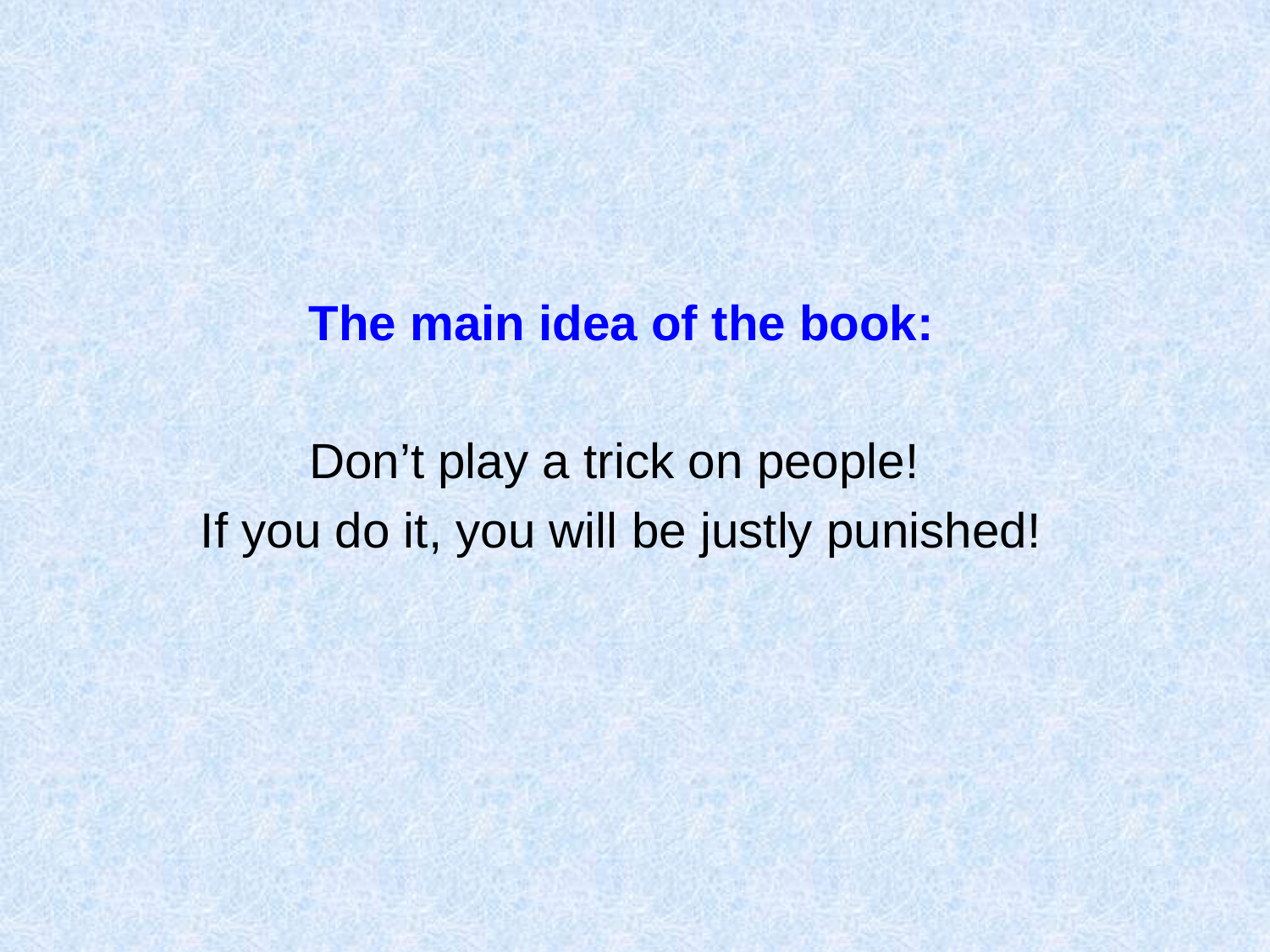

The main idea of the book:

Don’t play a trick on people!
If you do it, you will be justly punished!